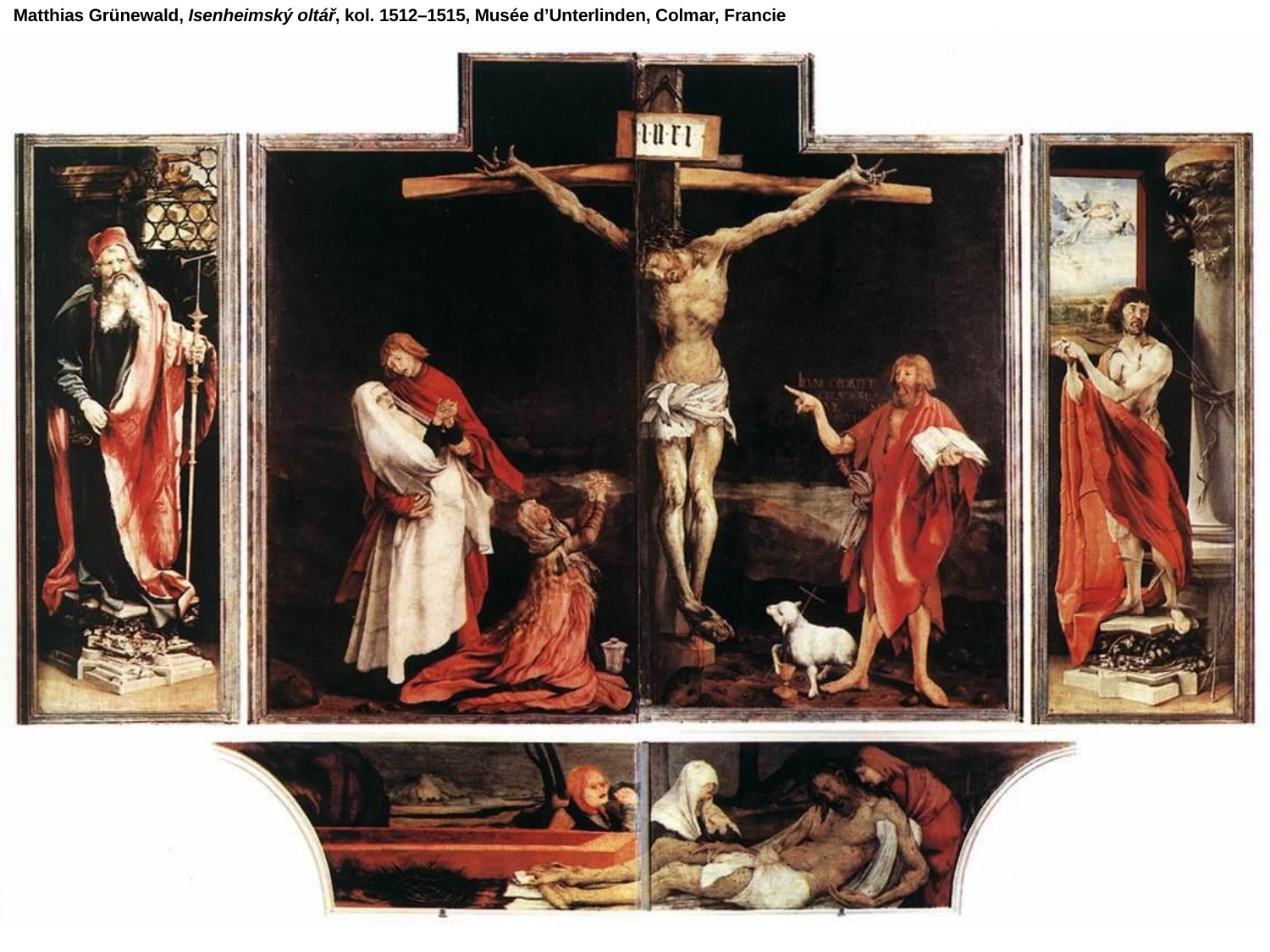

Matthias Grünewald, Isenheimský oltář, kol. 1512–1515, Musée d’Unterlinden, Colmar, Francie